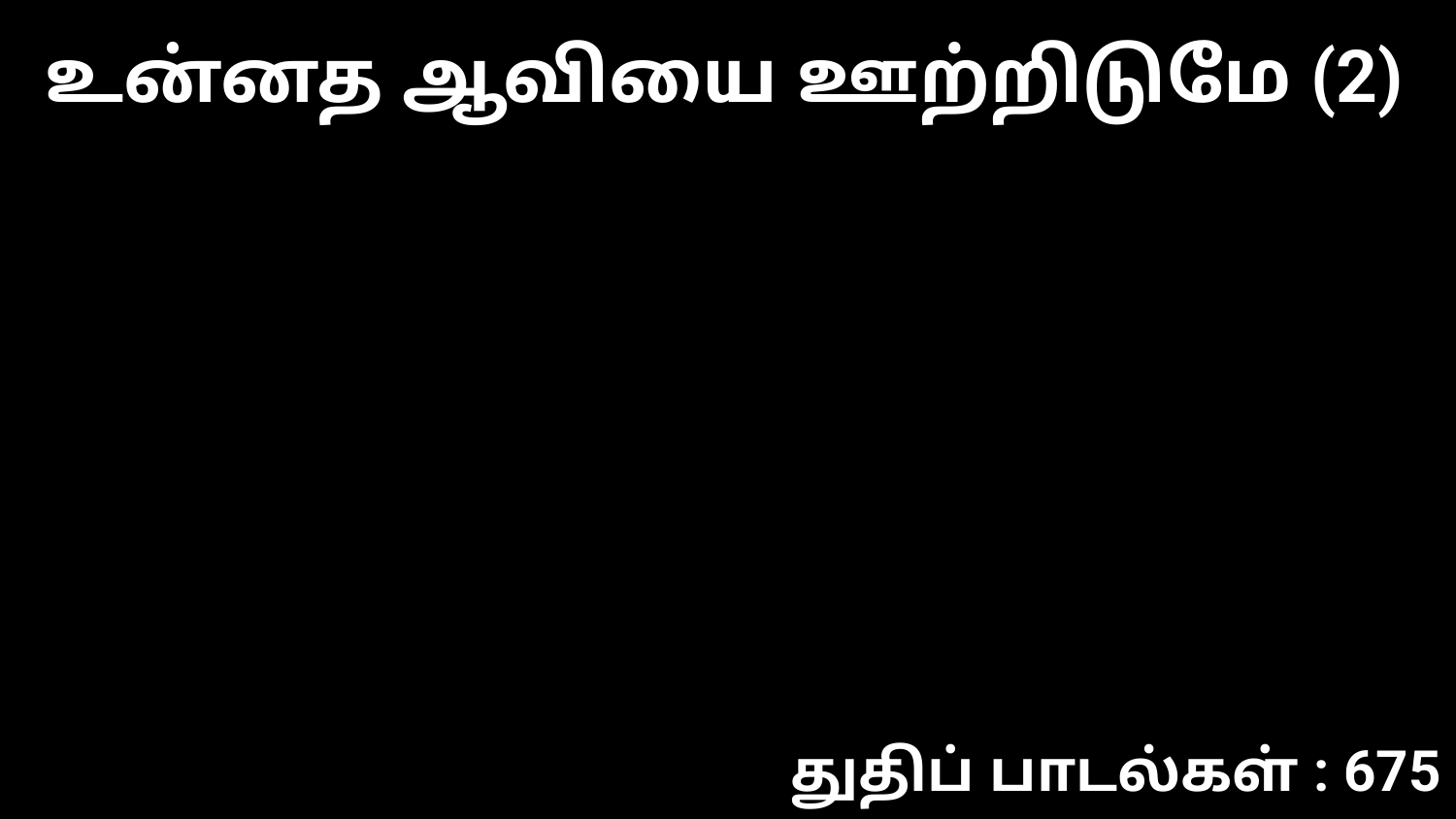

உன்னத ஆவியை ஊற்றிடுமே (2)
துதிப் பாடல்கள் : 675